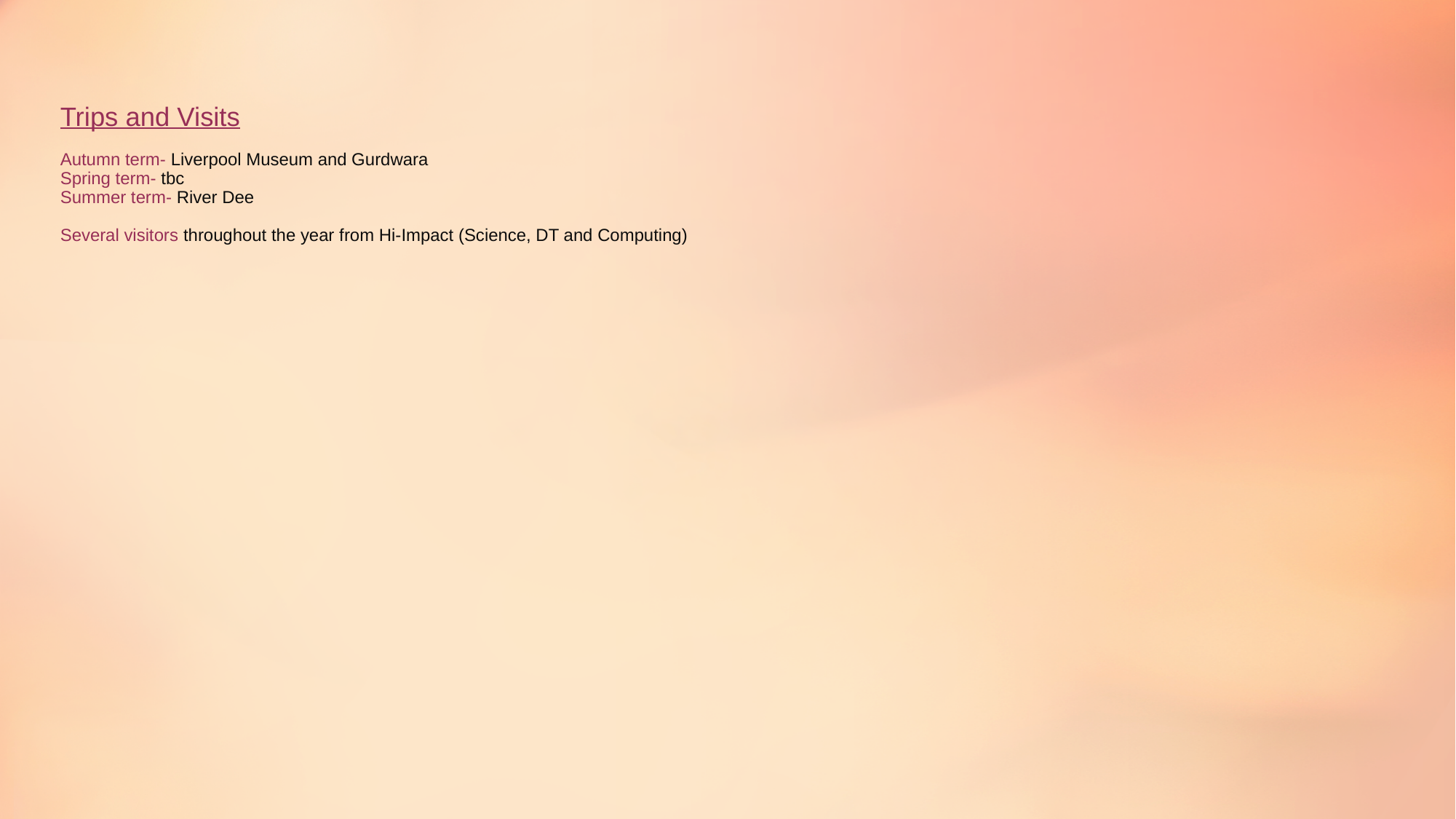

# Trips and Visits Autumn term- Liverpool Museum and Gurdwara Spring term- tbc Summer term- River Dee Several visitors throughout the year from Hi-Impact (Science, DT and Computing)